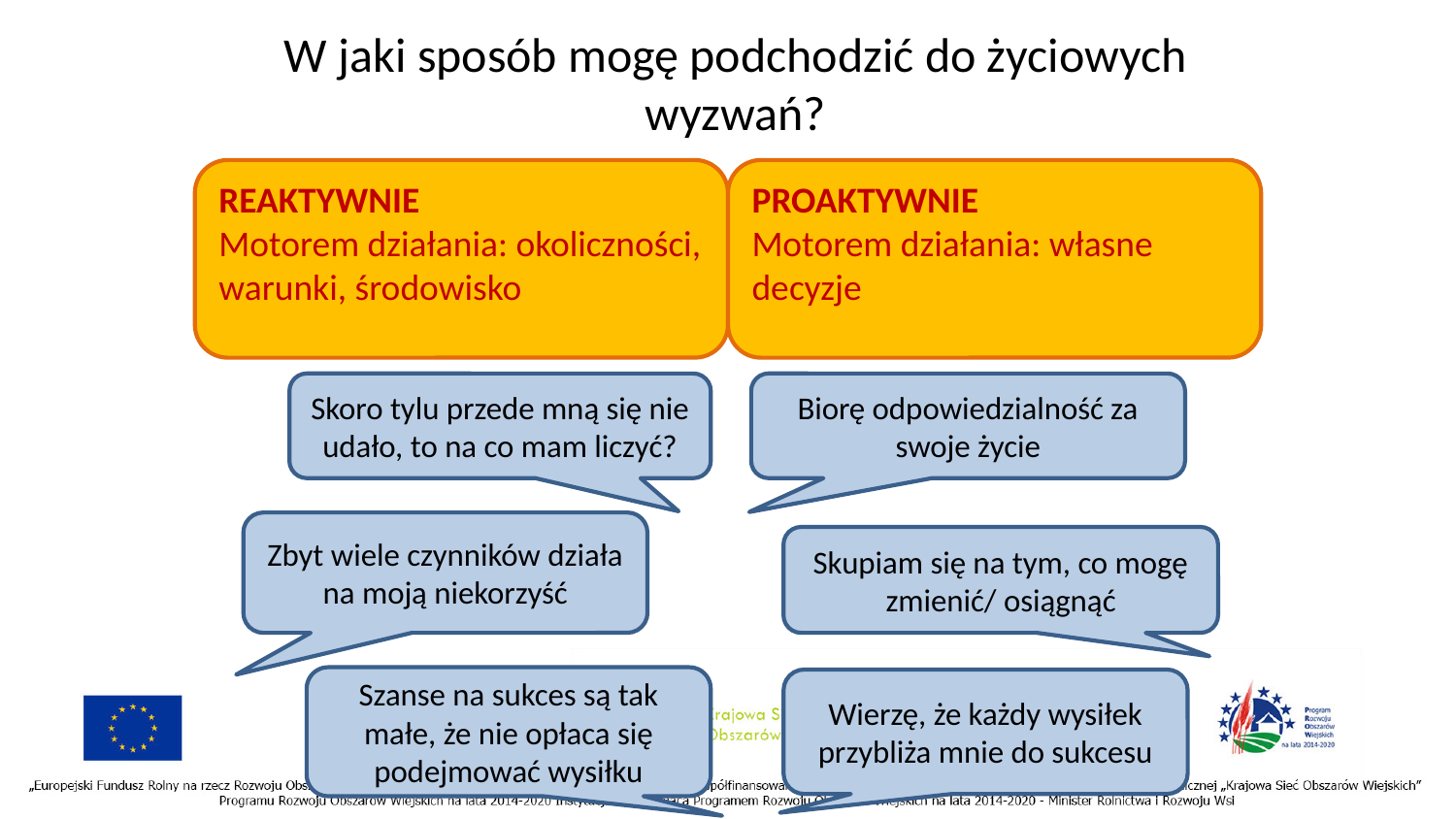

# W jaki sposób mogę podchodzić do życiowych wyzwań?
REAKTYWNIE
Motorem działania: okoliczności, warunki, środowisko

PROAKTYWNIE
Motorem działania: własne decyzje

Biorę odpowiedzialność za swoje życie
Skoro tylu przede mną się nie udało, to na co mam liczyć?
Zbyt wiele czynników działa na moją niekorzyść
Skupiam się na tym, co mogę zmienić/ osiągnąć
Szanse na sukces są tak małe, że nie opłaca się podejmować wysiłku
Wierzę, że każdy wysiłek przybliża mnie do sukcesu